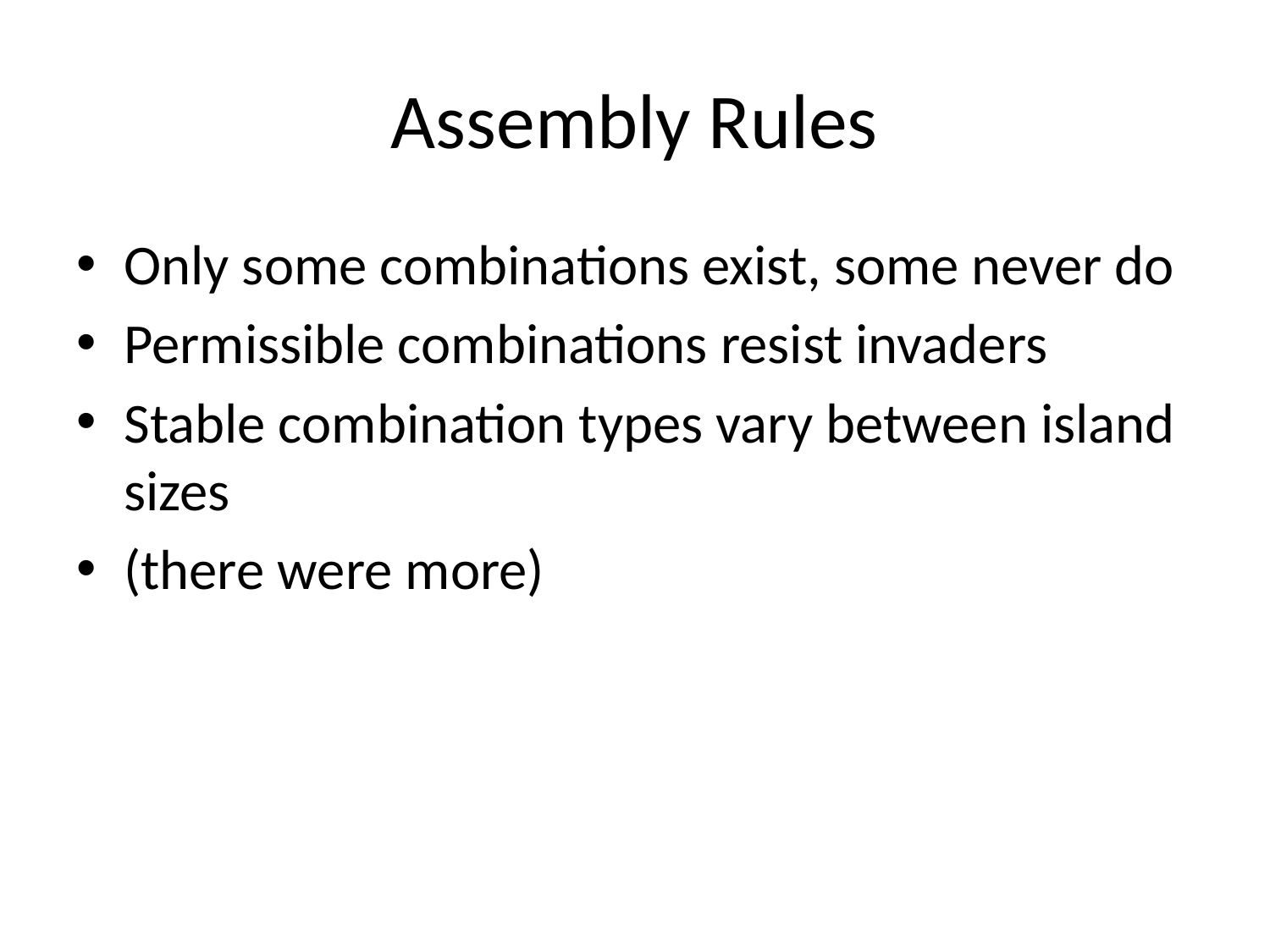

# Assembly Rules
Only some combinations exist, some never do
Permissible combinations resist invaders
Stable combination types vary between island sizes
(there were more)